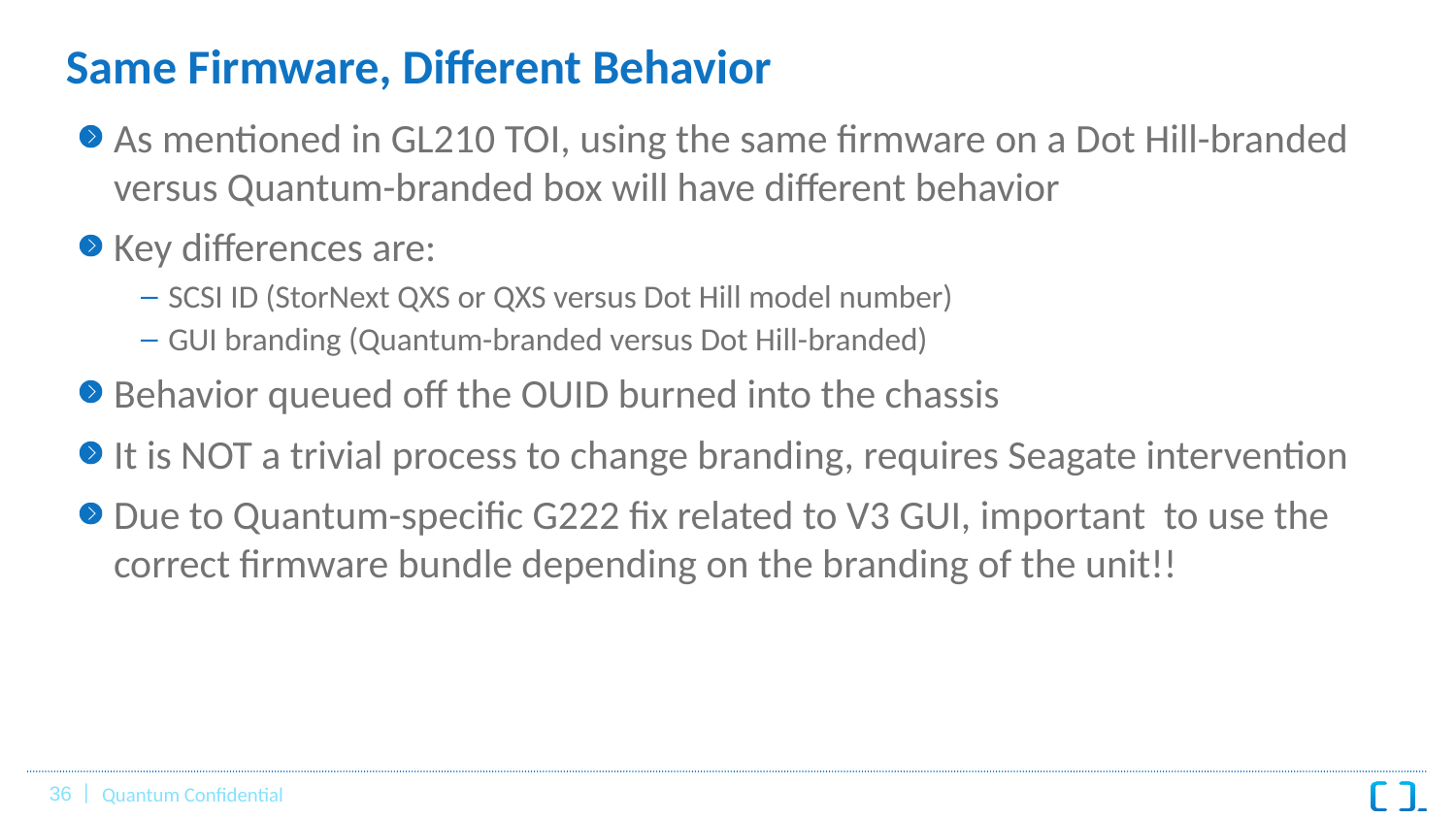

# Same Firmware, Different Behavior
As mentioned in GL210 TOI, using the same firmware on a Dot Hill-branded versus Quantum-branded box will have different behavior
Key differences are:
SCSI ID (StorNext QXS or QXS versus Dot Hill model number)
GUI branding (Quantum-branded versus Dot Hill-branded)
Behavior queued off the OUID burned into the chassis
It is NOT a trivial process to change branding, requires Seagate intervention
Due to Quantum-specific G222 fix related to V3 GUI, important  to use the correct firmware bundle depending on the branding of the unit!!